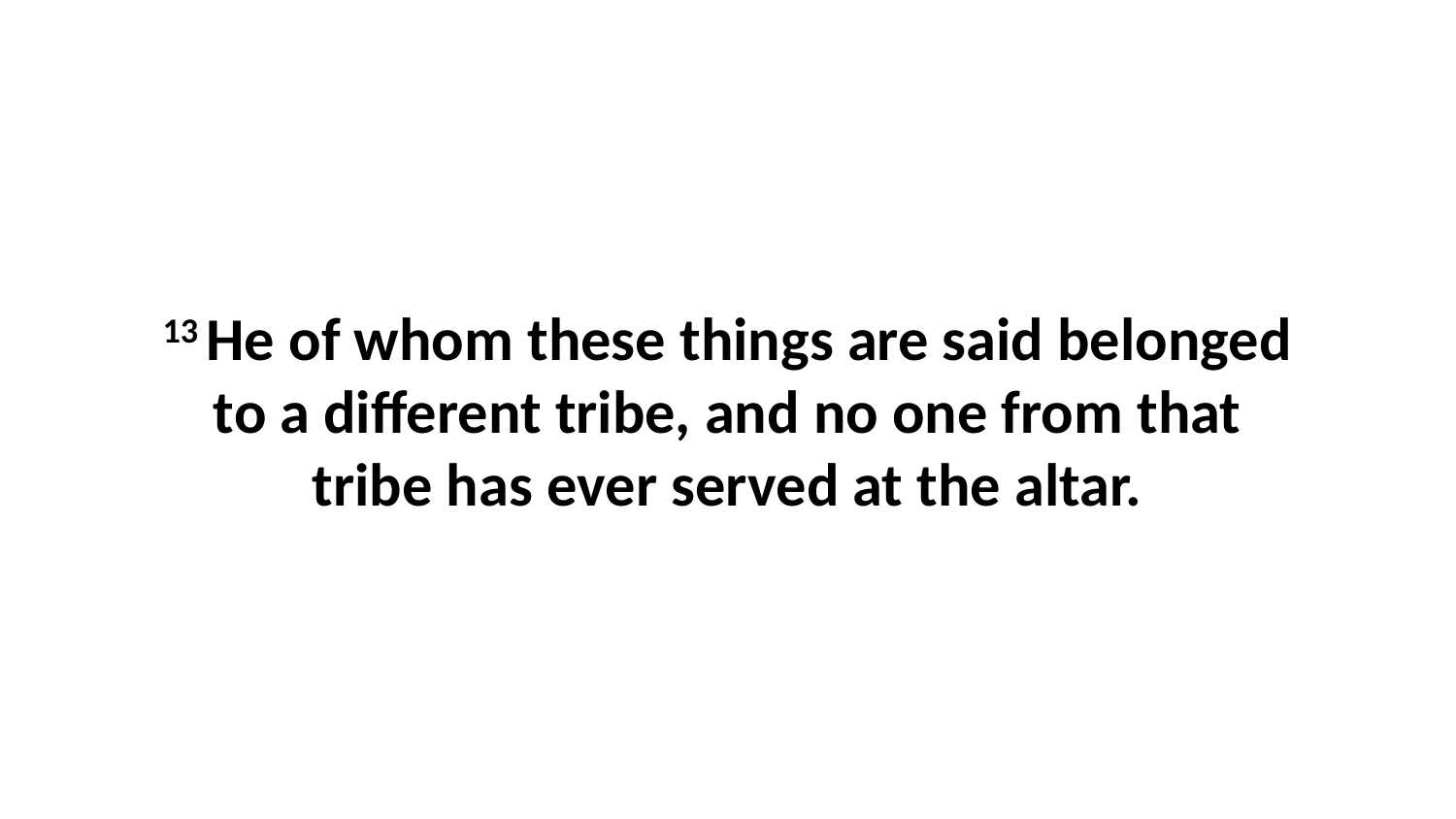

13 He of whom these things are said belonged to a different tribe, and no one from that tribe has ever served at the altar.